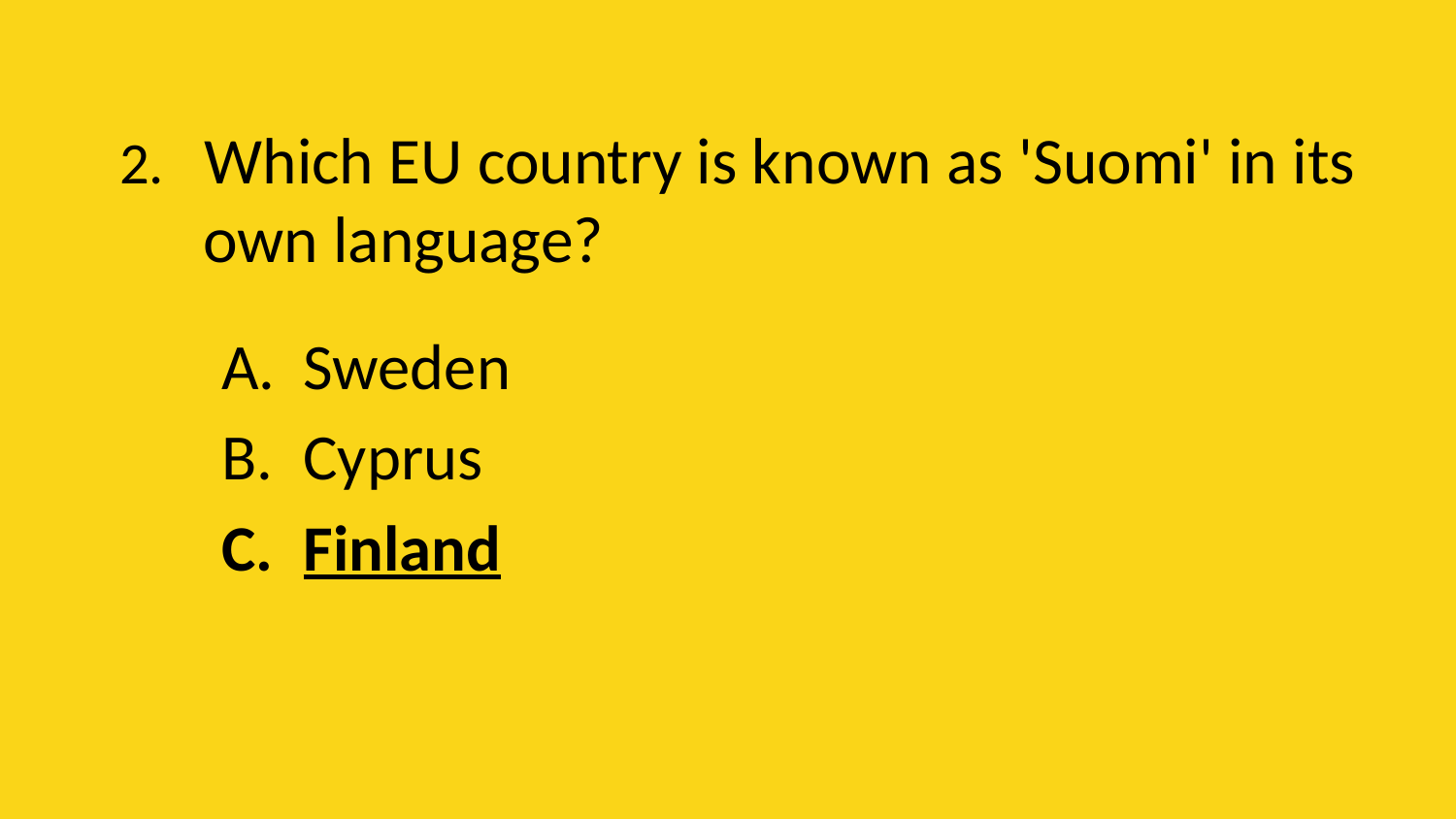

# 2.   Which EU country is known as 'Suomi' in its own language?
Sweden
Cyprus
Finland